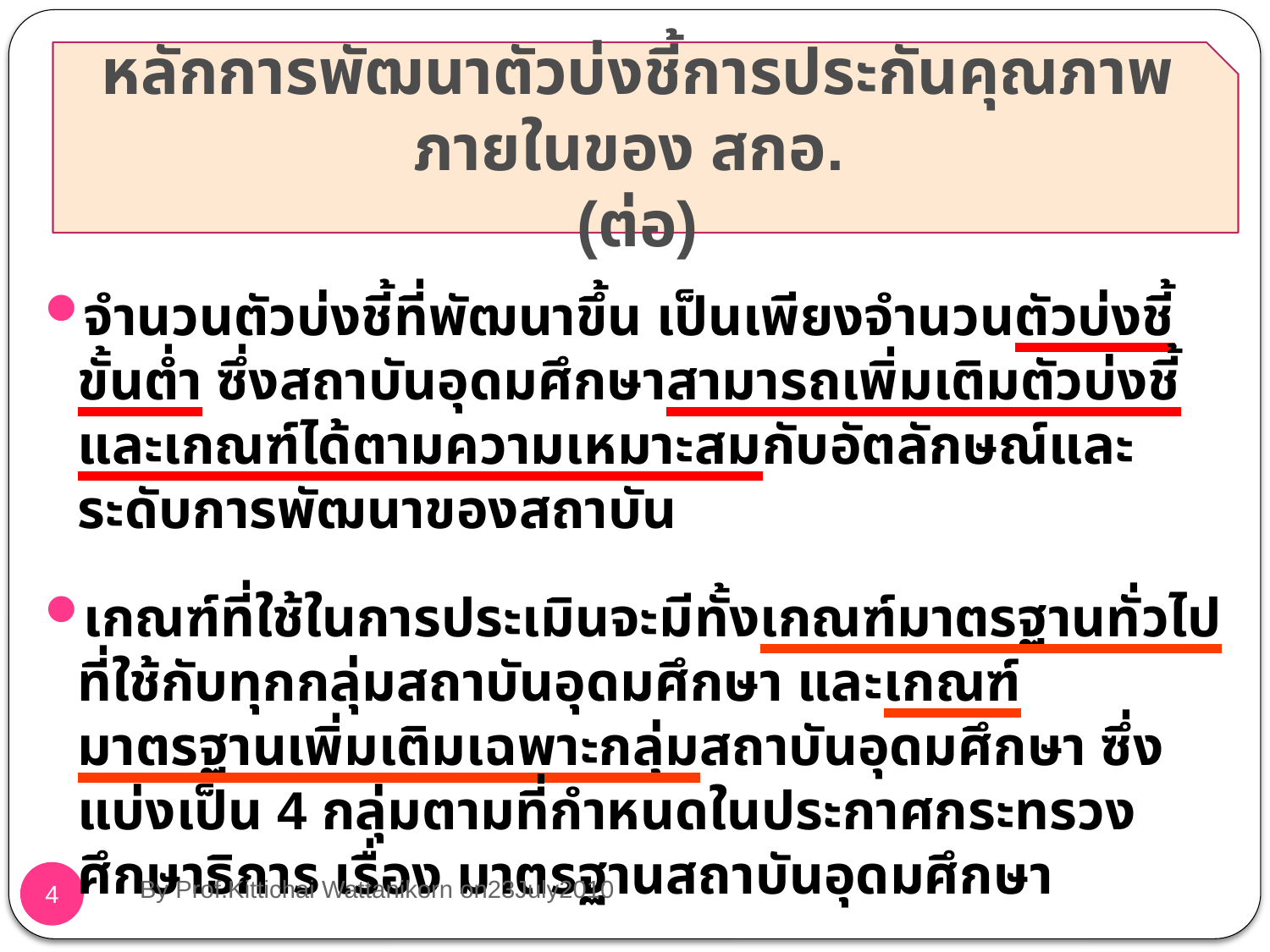

หลักการพัฒนาตัวบ่งชี้การประกันคุณภาพภายในของ สกอ.
(ต่อ)
จำนวนตัวบ่งชี้ที่พัฒนาขึ้น เป็นเพียงจำนวนตัวบ่งชี้ขั้นต่ำ ซึ่งสถาบันอุดมศึกษาสามารถเพิ่มเติมตัวบ่งชี้และเกณฑ์ได้ตามความเหมาะสมกับอัตลักษณ์และระดับการพัฒนาของสถาบัน

เกณฑ์ที่ใช้ในการประเมินจะมีทั้งเกณฑ์มาตรฐานทั่วไปที่ใช้กับทุกกลุ่มสถาบันอุดมศึกษา และเกณฑ์มาตรฐานเพิ่มเติมเฉพาะกลุ่มสถาบันอุดมศึกษา ซึ่งแบ่งเป็น 4 กลุ่มตามที่กำหนดในประกาศกระทรวงศึกษาธิการ เรื่อง มาตรฐานสถาบันอุดมศึกษา

By Prof.Kittichai Wattanikorn on23July2010
4